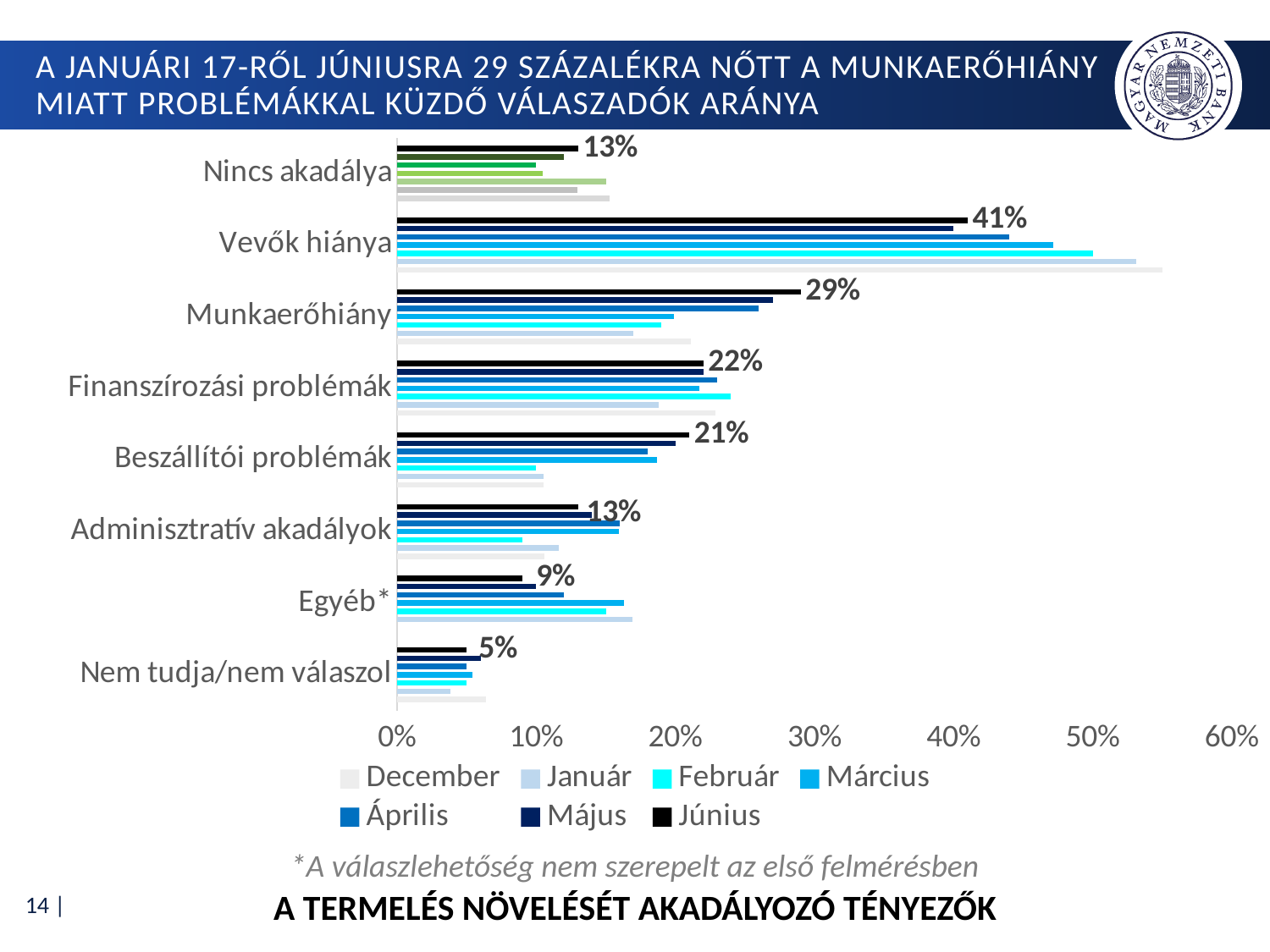

# A januári 17-ről júniusra 29 százalékra nőtt a munkaerőhiány miatt problémákkal küzdő válaszadók aránya

### Chart

| Category | Június | Május | Április | Március | Február | Január | December |
|---|---|---|---|---|---|---|---|
| Nincs akadálya | 0.13 | 0.12 | 0.1 | 0.10459 | 0.15 | 0.12945 | 0.15238915195867414 |
| Vevők hiánya | 0.41 | 0.4 | 0.44 | 0.47159 | 0.5 | 0.53129445 | 0.5501506672406371 |
| Munkaerőhiány | 0.29 | 0.27 | 0.26 | 0.1988 | 0.19 | 0.169986 | 0.21093413689195006 |
| Finanszírozási problémák | 0.22 | 0.22 | 0.23 | 0.2173 | 0.24 | 0.187767 | 0.22858372793801118 |
| Beszállítói problémák | 0.21 | 0.2 | 0.18 | 0.18665 | 0.1 | 0.105263 | 0.10546706844597503 |
| Adminisztratív akadályok | 0.13 | 0.14 | 0.16 | 0.15915 | 0.09 | 0.115932 | 0.10589754627636677 |
| Egyéb* | 0.09 | 0.1 | 0.12 | 0.1632 | 0.15 | 0.169275 | None |
| Nem tudja/nem válaszol | 0.05 | 0.06 | 0.05 | 0.0541 | 0.05 | 0.038407 | 0.06414119672836849 |
*A válaszlehetőség nem szerepelt az első felmérésben
A termelés növelését akadályozó tényezők